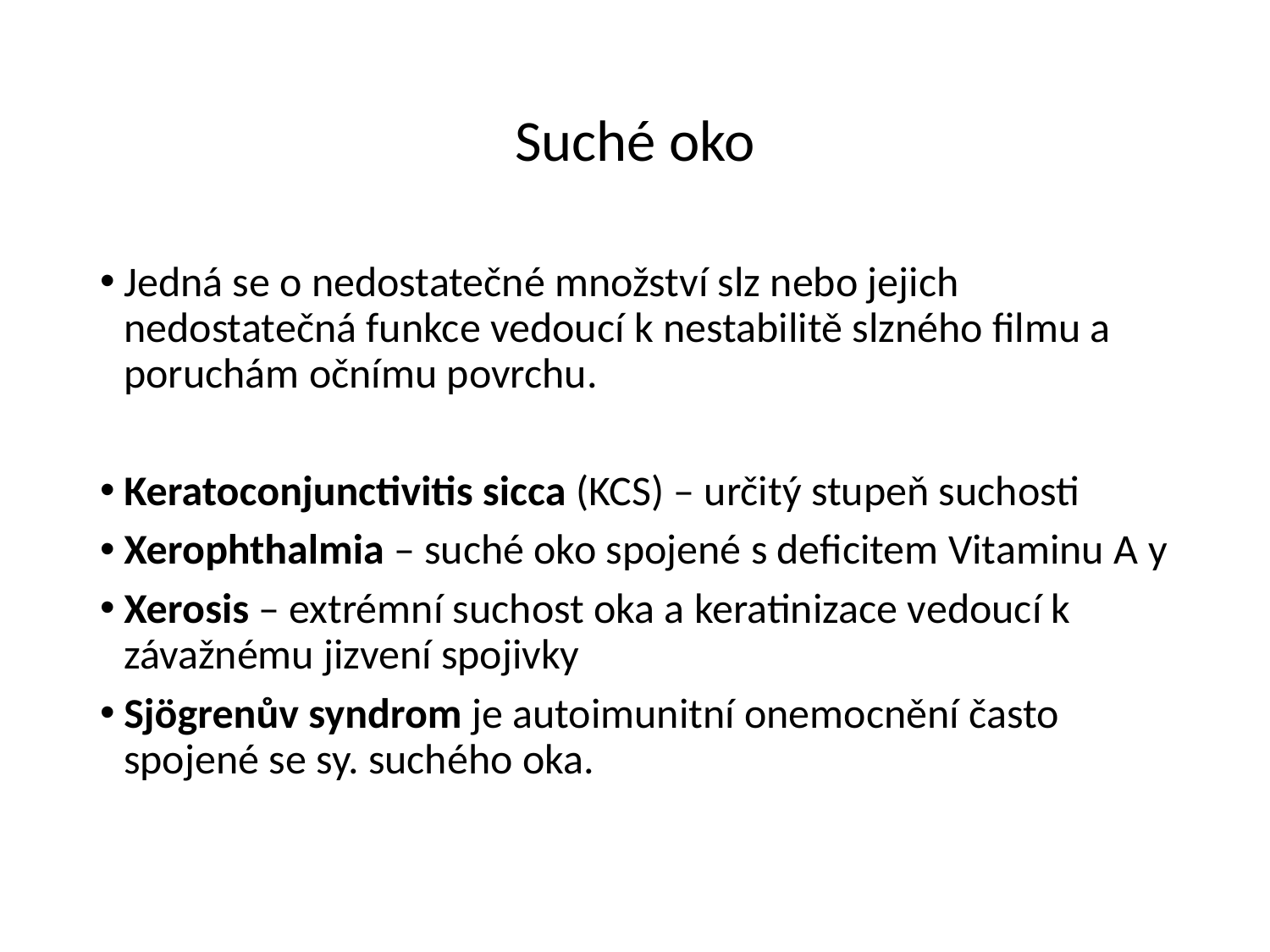

# Suché oko
Jedná se o nedostatečné množství slz nebo jejich nedostatečná funkce vedoucí k nestabilitě slzného filmu a poruchám očnímu povrchu.

Keratoconjunctivitis sicca (KCS) – určitý stupeň suchosti
Xerophthalmia – suché oko spojené s deficitem Vitaminu A y
Xerosis – extrémní suchost oka a keratinizace vedoucí k závažnému jizvení spojivky
Sjögrenův syndrom je autoimunitní onemocnění často spojené se sy. suchého oka.